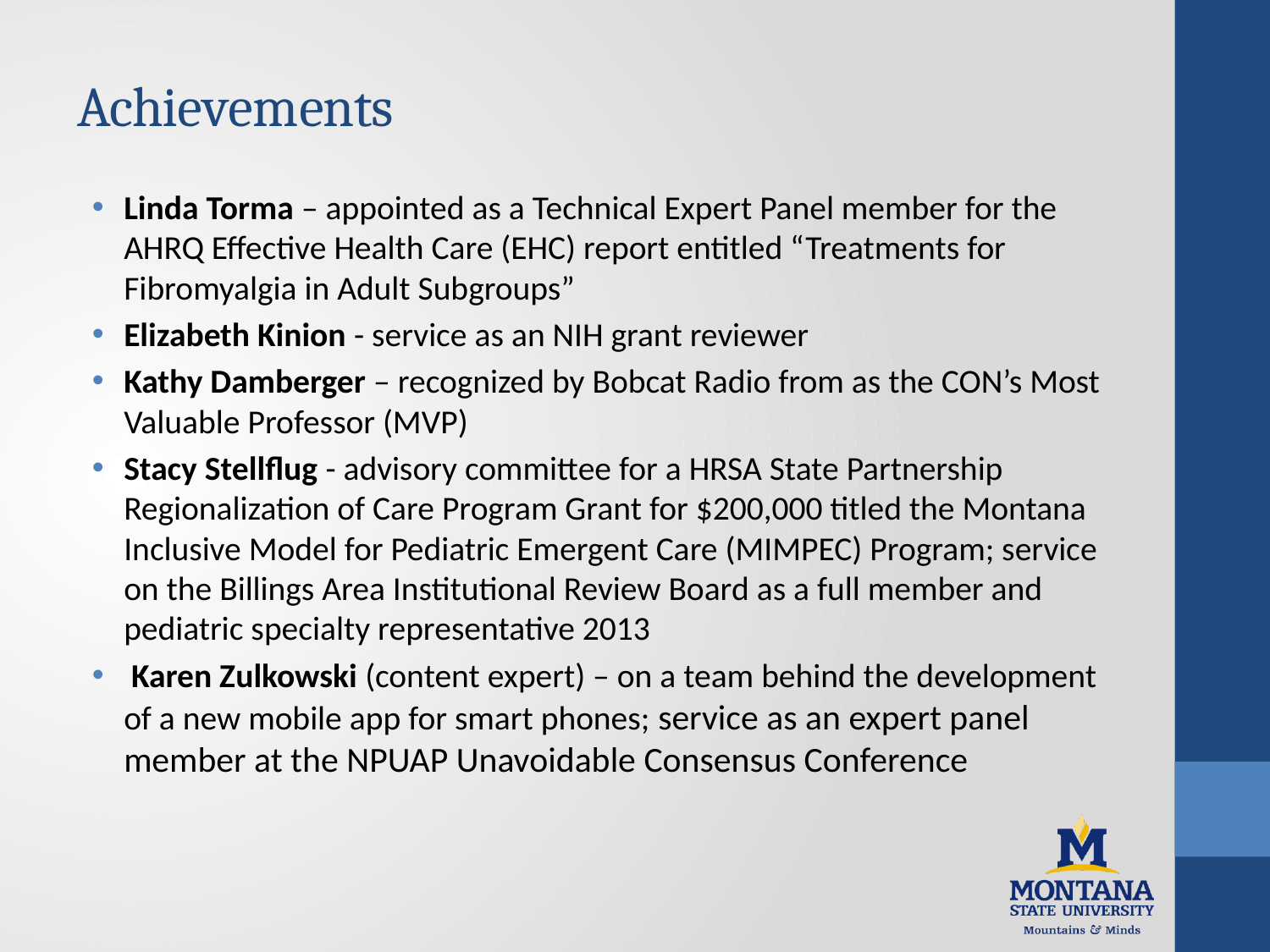

# Achievements
Linda Torma – appointed as a Technical Expert Panel member for the AHRQ Effective Health Care (EHC) report entitled “Treatments for Fibromyalgia in Adult Subgroups”
Elizabeth Kinion - service as an NIH grant reviewer
Kathy Damberger – recognized by Bobcat Radio from as the CON’s Most Valuable Professor (MVP)
Stacy Stellflug - advisory committee for a HRSA State Partnership Regionalization of Care Program Grant for $200,000 titled the Montana Inclusive Model for Pediatric Emergent Care (MIMPEC) Program; service on the Billings Area Institutional Review Board as a full member and pediatric specialty representative 2013
 Karen Zulkowski (content expert) – on a team behind the development of a new mobile app for smart phones; service as an expert panel member at the NPUAP Unavoidable Consensus Conference